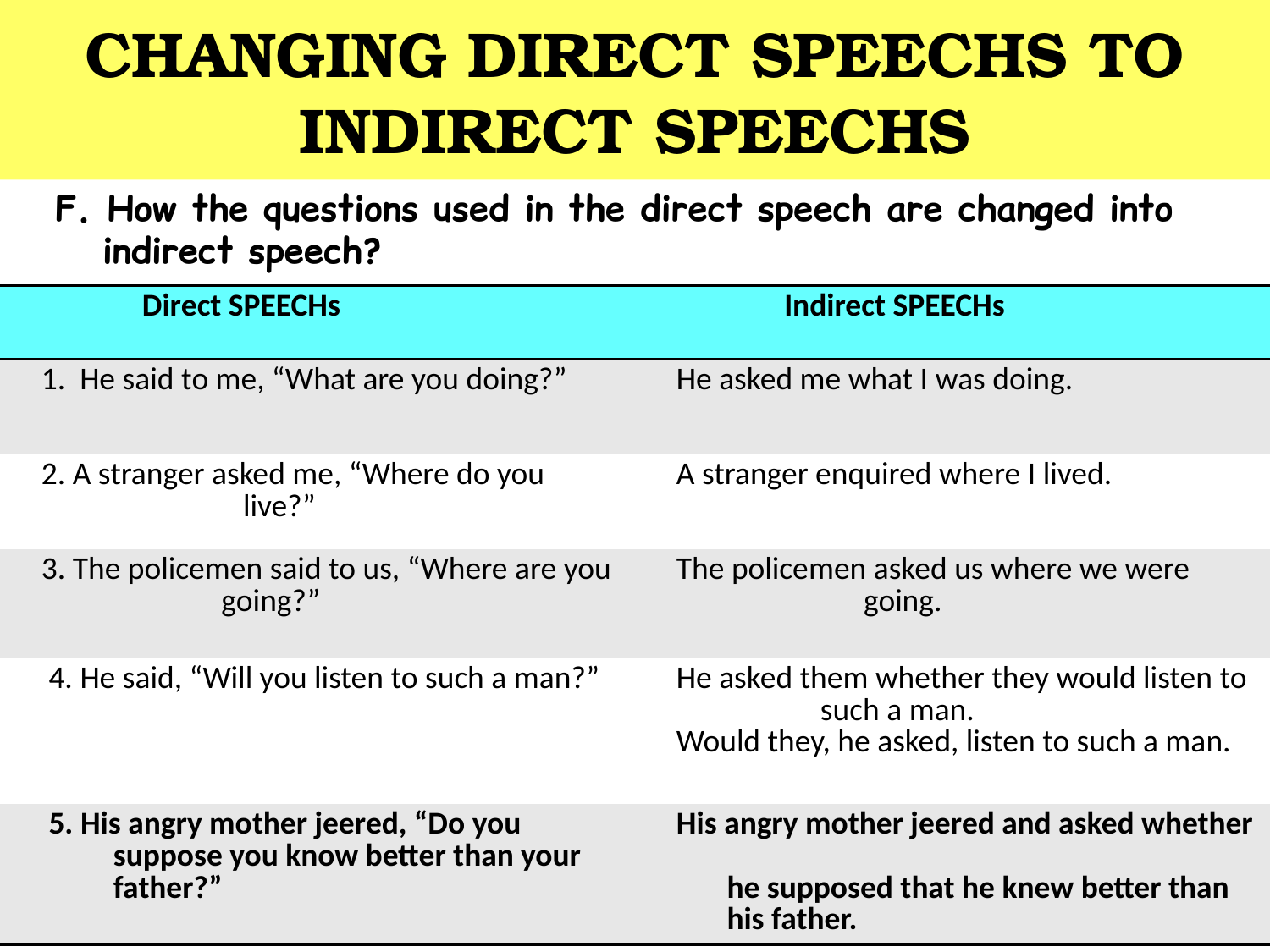

# CHANGING DIRECT SPEECHS TO INDIRECT SPEECHS
F. How the questions used in the direct speech are changed into indirect speech?
| Direct SPEECHs | Indirect SPEECHs |
| --- | --- |
| 1. He said to me, “What are you doing?” | He asked me what I was doing. |
| 2. A stranger asked me, “Where do you live?” | A stranger enquired where I lived. |
| 3. The policemen said to us, “Where are you going?” | The policemen asked us where we were going. |
| 4. He said, “Will you listen to such a man?” | He asked them whether they would listen to such a man. Would they, he asked, listen to such a man. |
| 5. His angry mother jeered, “Do you suppose you know better than your father?” | His angry mother jeered and asked whether he supposed that he knew better than his father. |